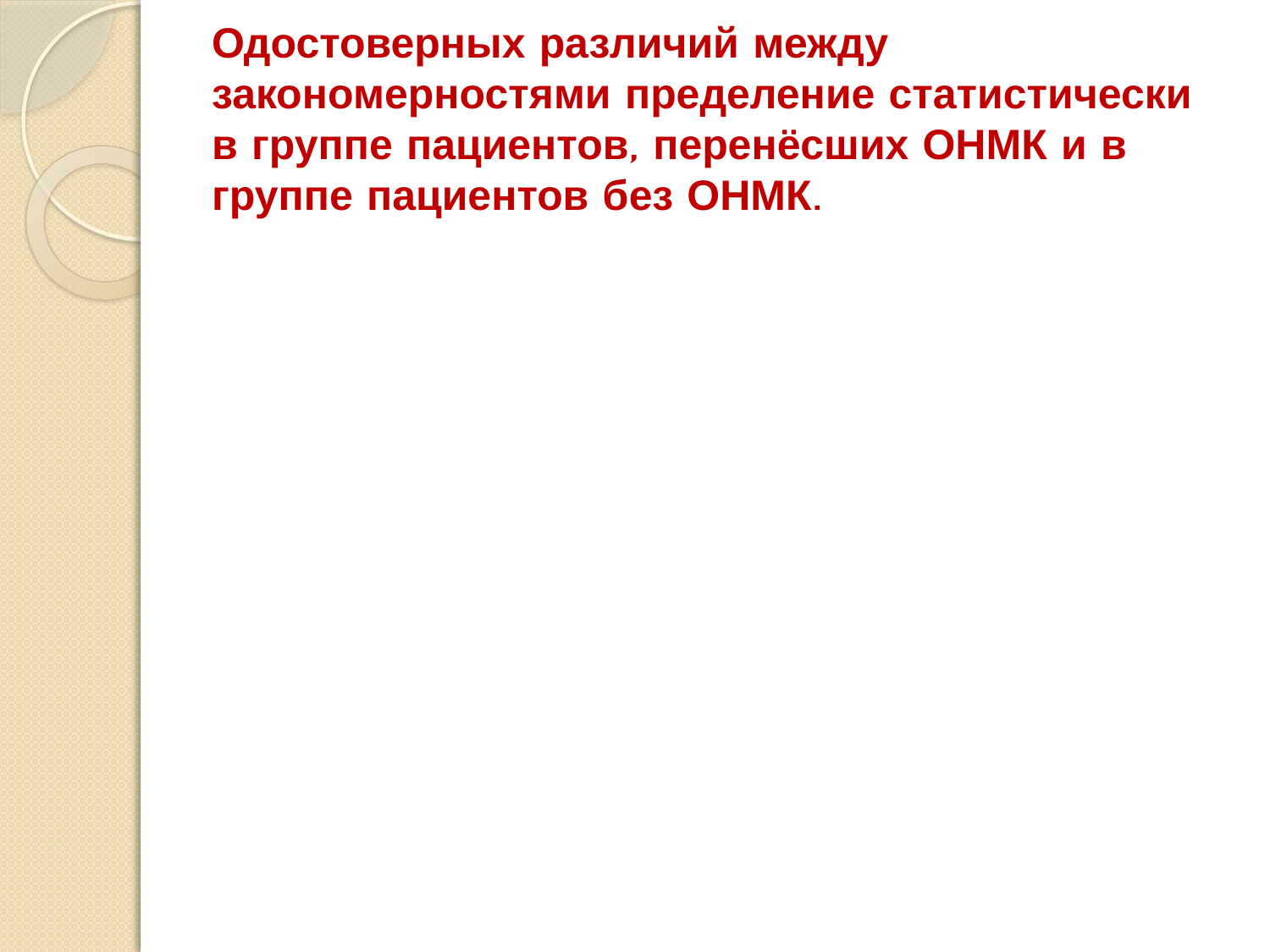

# Одостоверных различий между закономерностями пределение статистически в группе пациентов, перенёсших ОНМК и в группе пациентов без ОНМК.